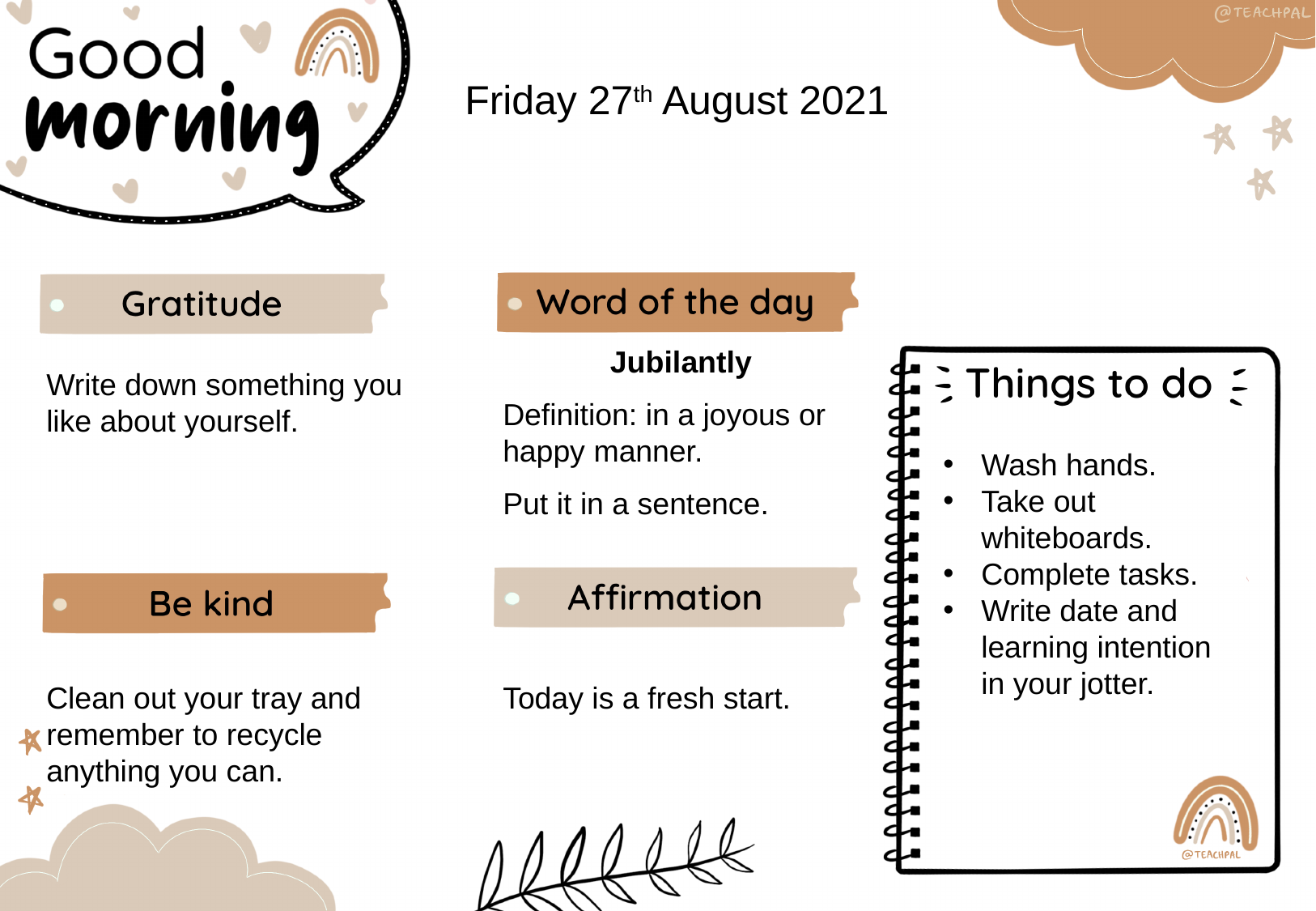

Friday 27th August 2021
Jubilantly

Definition: in a joyous or happy manner.

Put it in a sentence.
Write down something you like about yourself.
Wash hands.
Take out whiteboards.
Complete tasks.
Write date and learning intention in your jotter.

Today is a fresh start.
Clean out your tray and remember to recycle anything you can.